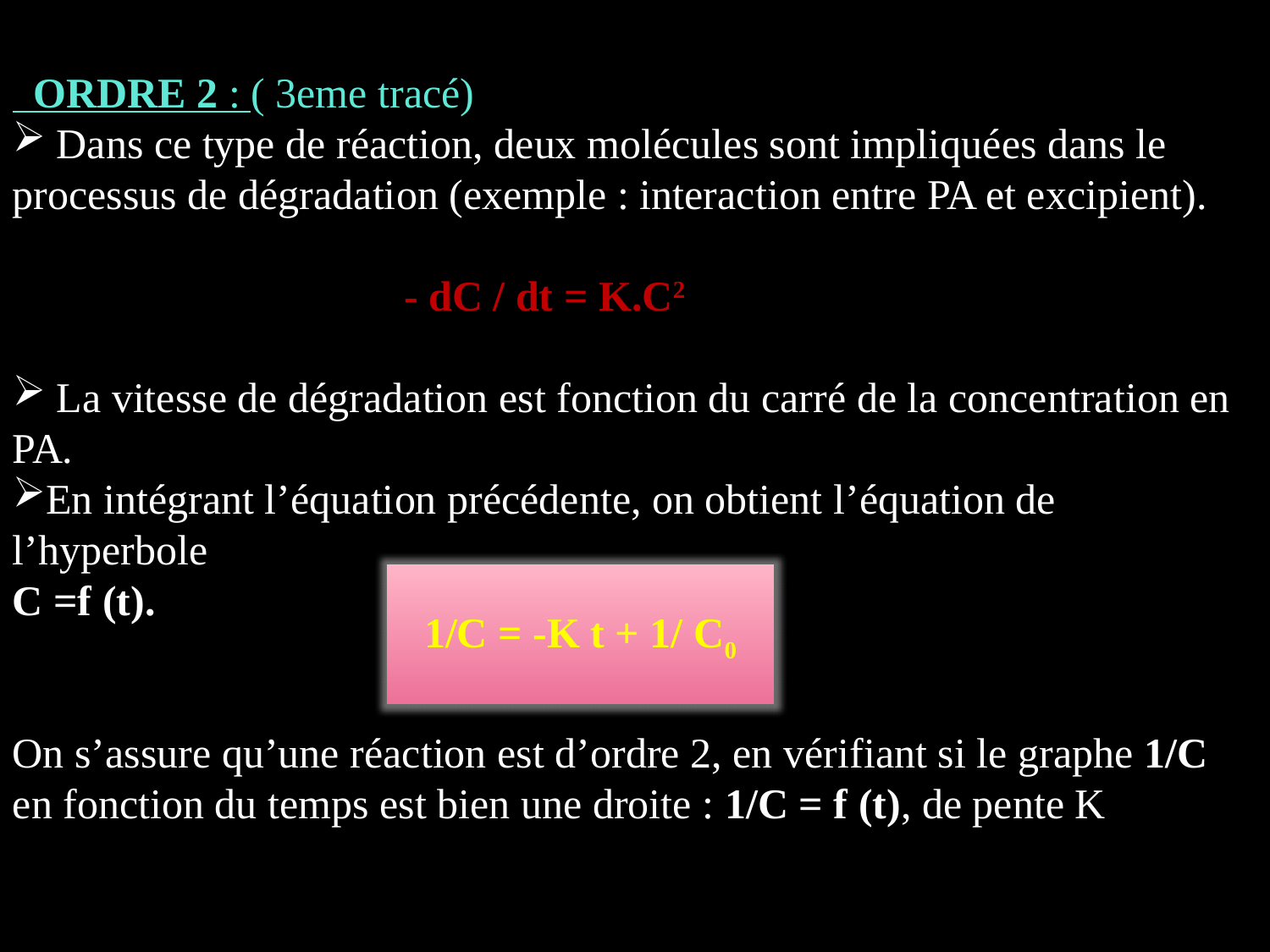

ORDRE 2 : ( 3eme tracé)
 Dans ce type de réaction, deux molécules sont impliquées dans le processus de dégradation (exemple : interaction entre PA et excipient).

                                     - dC / dt = K.C2

 La vitesse de dégradation est fonction du carré de la concentration en PA.
En intégrant l’équation précédente, on obtient l’équation de l’hyperbole
C =f (t).

On s’assure qu’une réaction est d’ordre 2, en vérifiant si le graphe 1/C en fonction du temps est bien une droite : 1/C = f (t), de pente K

1/C = -K t + 1/ C0